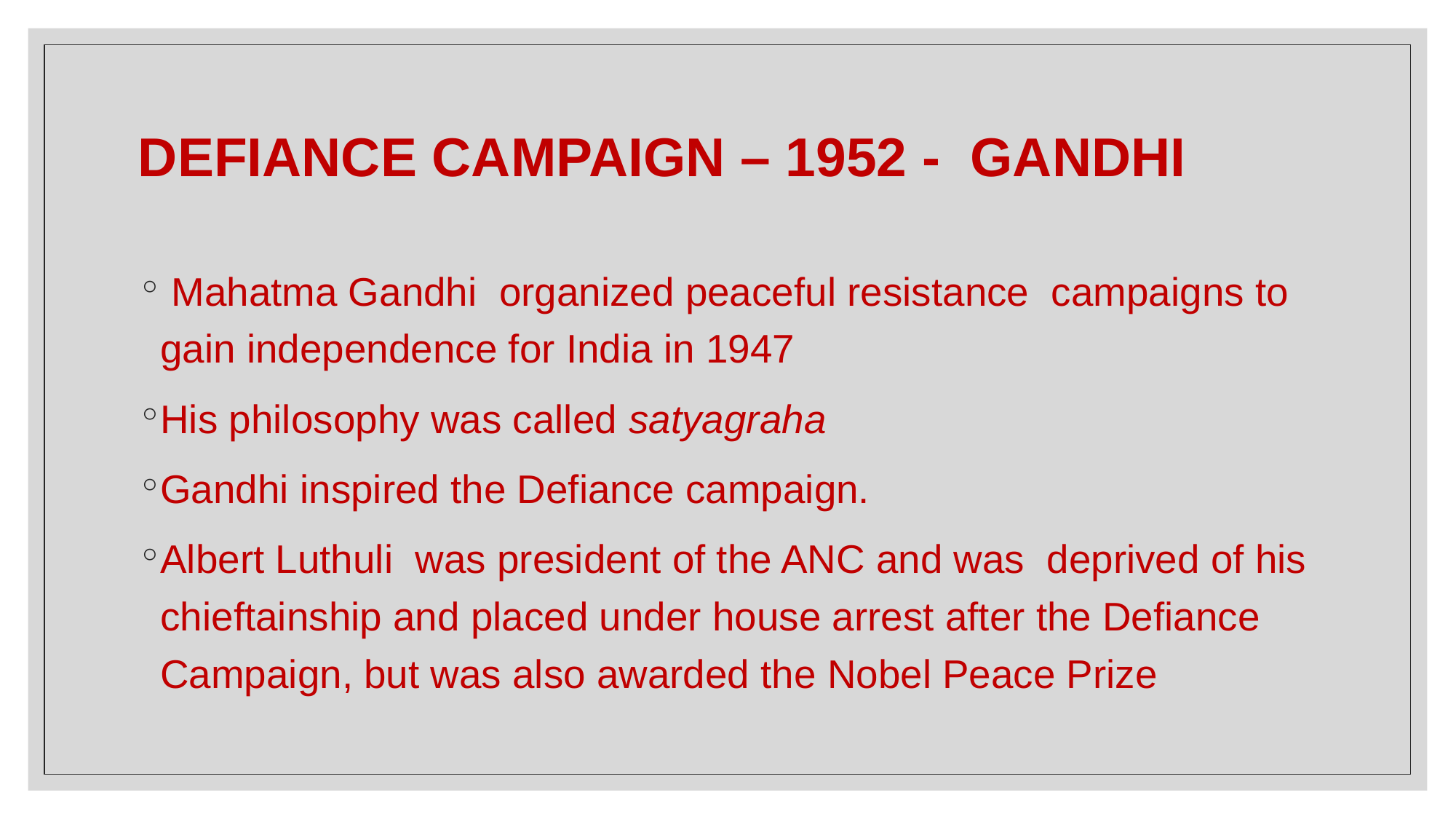

# DEFIANCE CAMPAIGN – 1952 -  GANDHI
 Mahatma Gandhi  organized peaceful resistance  campaigns to gain independence for India in 1947
His philosophy was called satyagraha
Gandhi inspired the Defiance campaign.
Albert Luthuli  was president of the ANC and was  deprived of his chieftainship and placed under house arrest after the Defiance Campaign, but was also awarded the Nobel Peace Prize